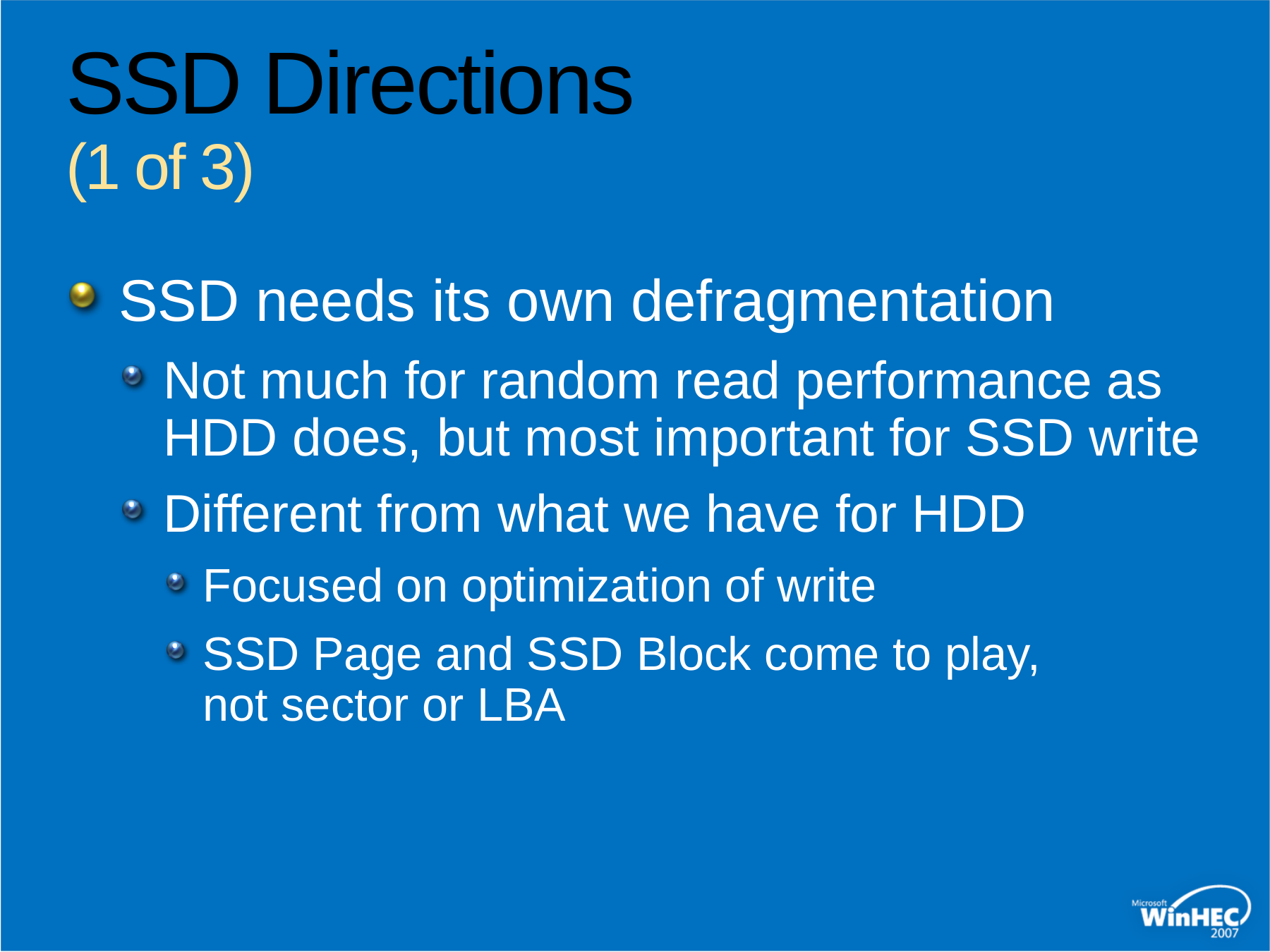

# SSD Directions (1 of 3)
SSD needs its own defragmentation
Not much for random read performance as HDD does, but most important for SSD write
Different from what we have for HDD
Focused on optimization of write
SSD Page and SSD Block come to play,
not sector or LBA